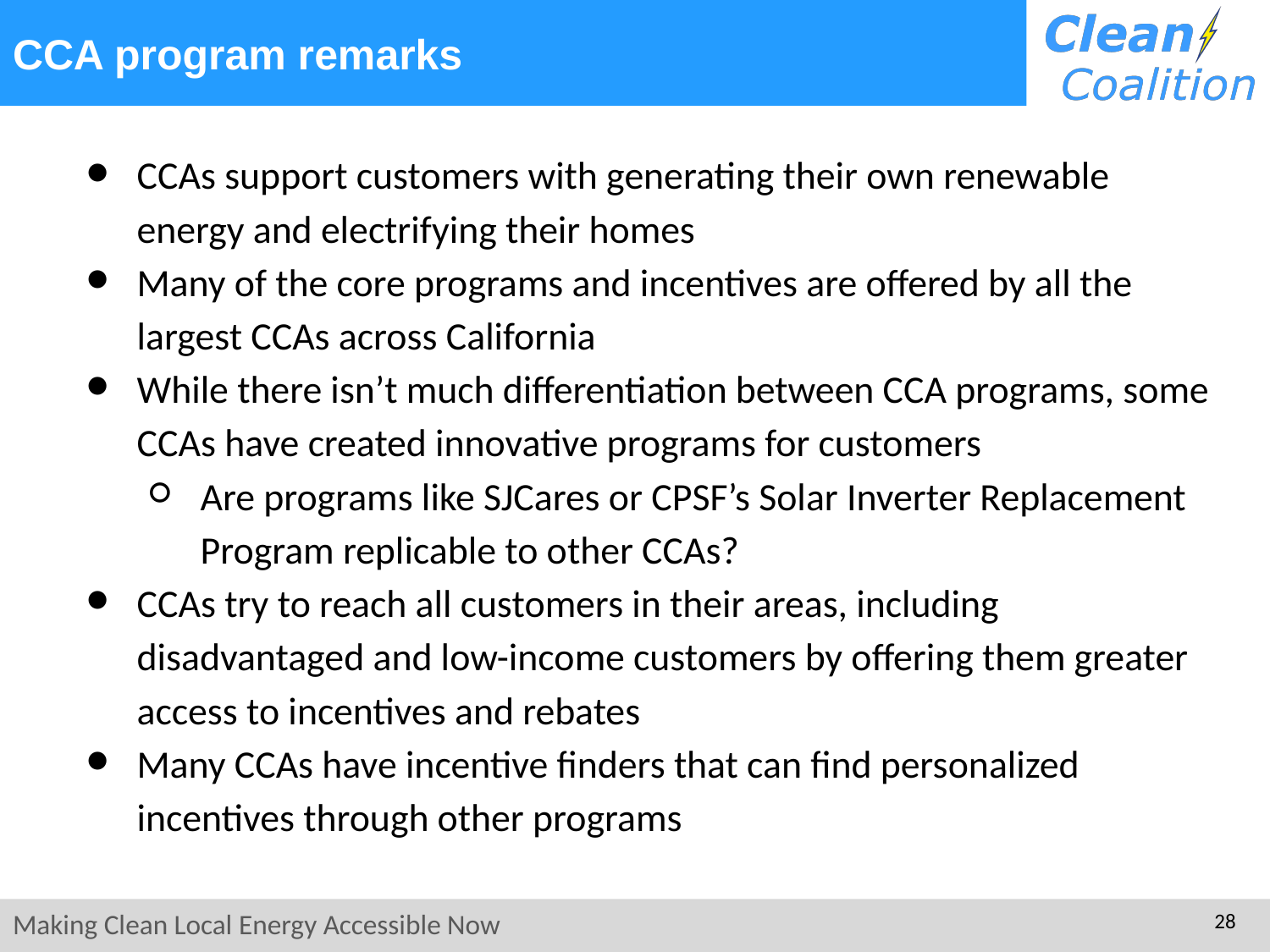

# CCA program remarks
CCAs support customers with generating their own renewable energy and electrifying their homes
Many of the core programs and incentives are offered by all the largest CCAs across California
While there isn’t much differentiation between CCA programs, some CCAs have created innovative programs for customers
Are programs like SJCares or CPSF’s Solar Inverter Replacement Program replicable to other CCAs?
CCAs try to reach all customers in their areas, including disadvantaged and low-income customers by offering them greater access to incentives and rebates
Many CCAs have incentive finders that can find personalized incentives through other programs